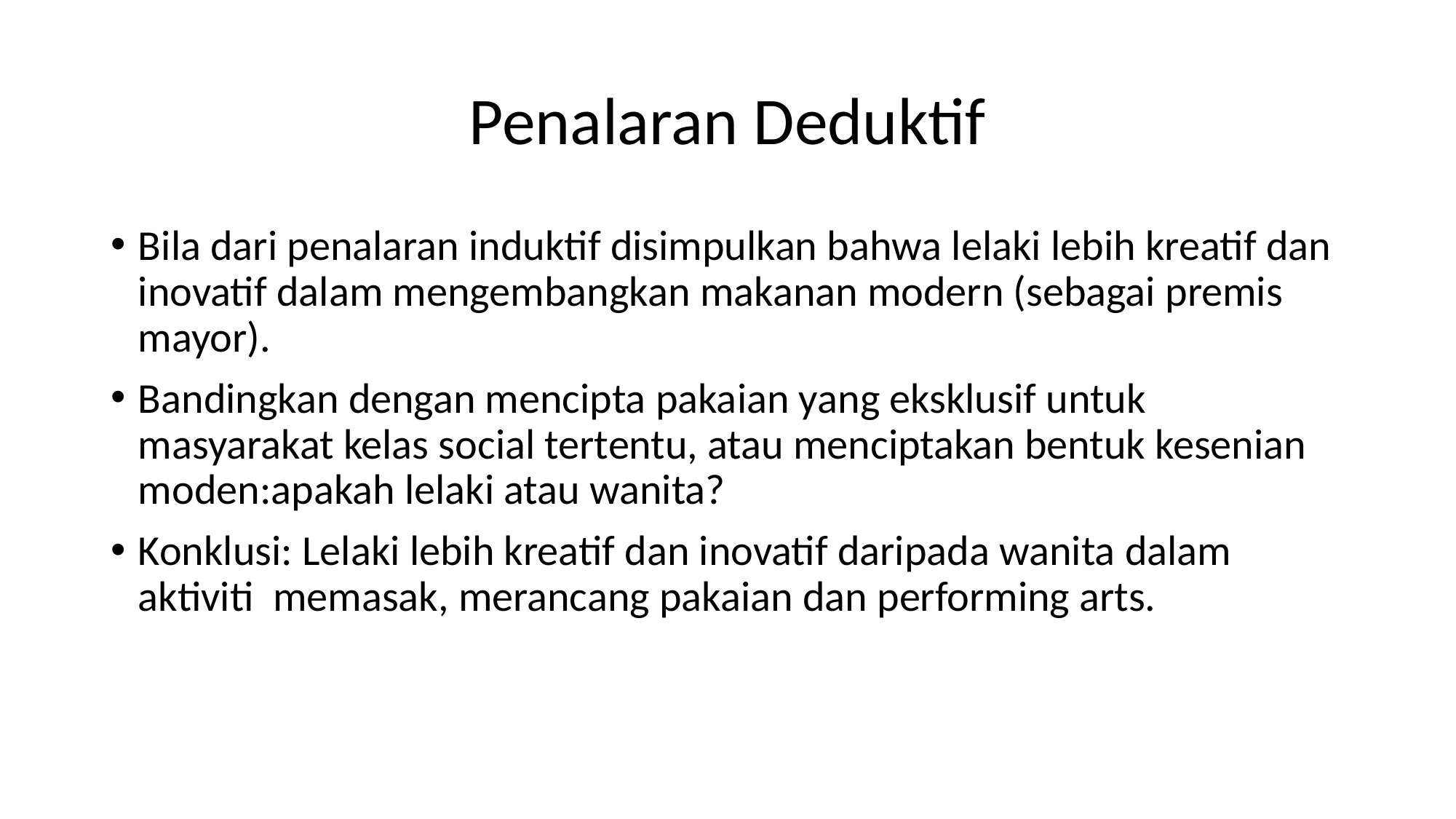

# Penalaran Deduktif
Bila dari penalaran induktif disimpulkan bahwa lelaki lebih kreatif dan inovatif dalam mengembangkan makanan modern (sebagai premis mayor).
Bandingkan dengan mencipta pakaian yang eksklusif untuk masyarakat kelas social tertentu, atau menciptakan bentuk kesenian moden:apakah lelaki atau wanita?
Konklusi: Lelaki lebih kreatif dan inovatif daripada wanita dalam aktiviti  memasak, merancang pakaian dan performing arts.